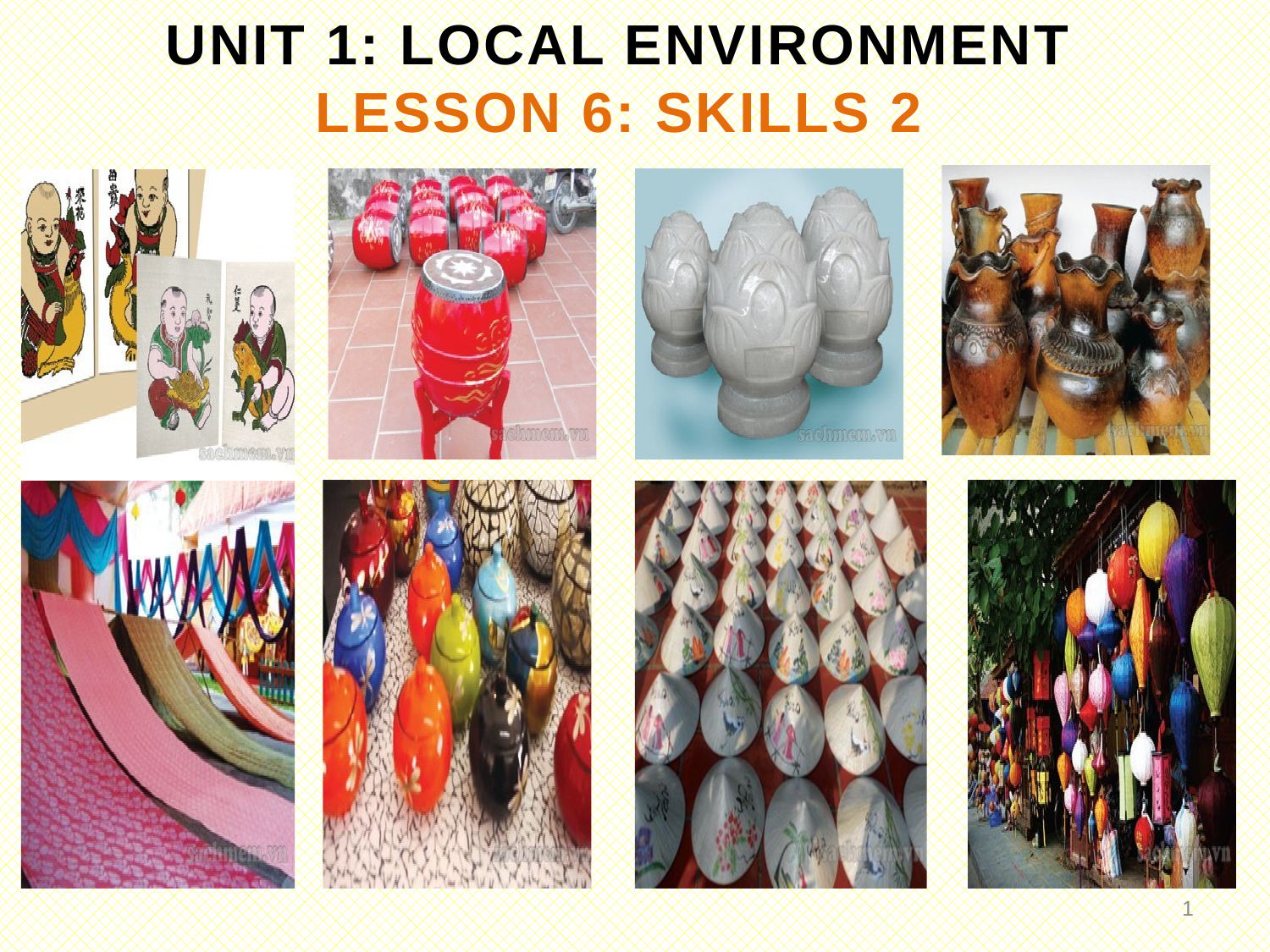

UNIT 1: LOCAL ENVIRONMENT
LESSON 6: SKILLS 2

1